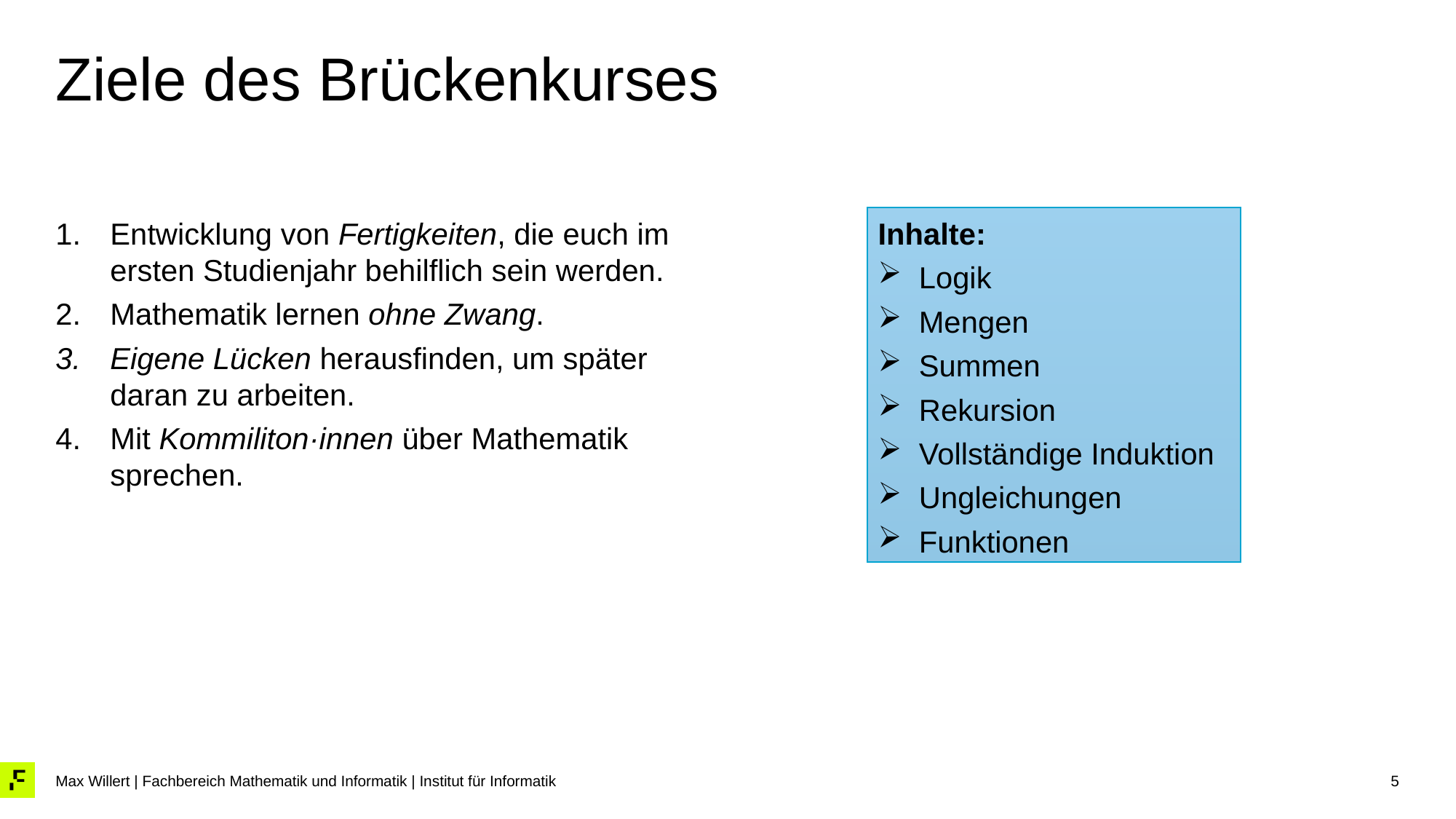

# Ziele des Brückenkurses

Entwicklung von Fertigkeiten, die euch im ersten Studienjahr behilflich sein werden.
Mathematik lernen ohne Zwang.
Eigene Lücken herausfinden, um später daran zu arbeiten.
Mit Kommiliton·innen über Mathematik sprechen.
Inhalte:
Logik
Mengen
Summen
Rekursion
Vollständige Induktion
Ungleichungen
Funktionen
5
Max Willert | Fachbereich Mathematik und Informatik | Institut für Informatik